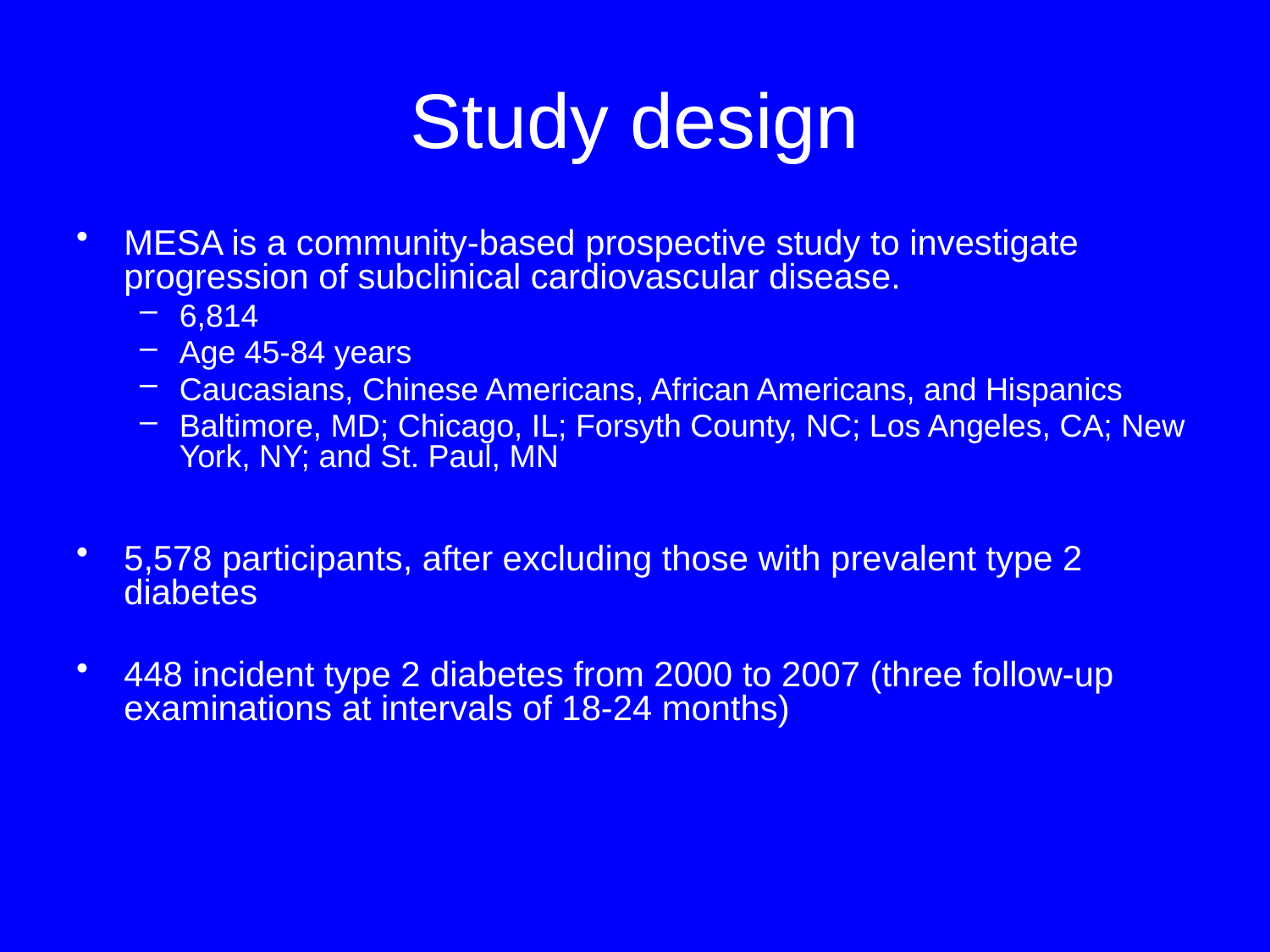

# Study design
MESA is a community-based prospective study to investigate progression of subclinical cardiovascular disease.
6,814
Age 45-84 years
Caucasians, Chinese Americans, African Americans, and Hispanics
Baltimore, MD; Chicago, IL; Forsyth County, NC; Los Angeles, CA; New York, NY; and St. Paul, MN

5,578 participants, after excluding those with prevalent type 2 diabetes

448 incident type 2 diabetes from 2000 to 2007 (three follow-up examinations at intervals of 18-24 months)